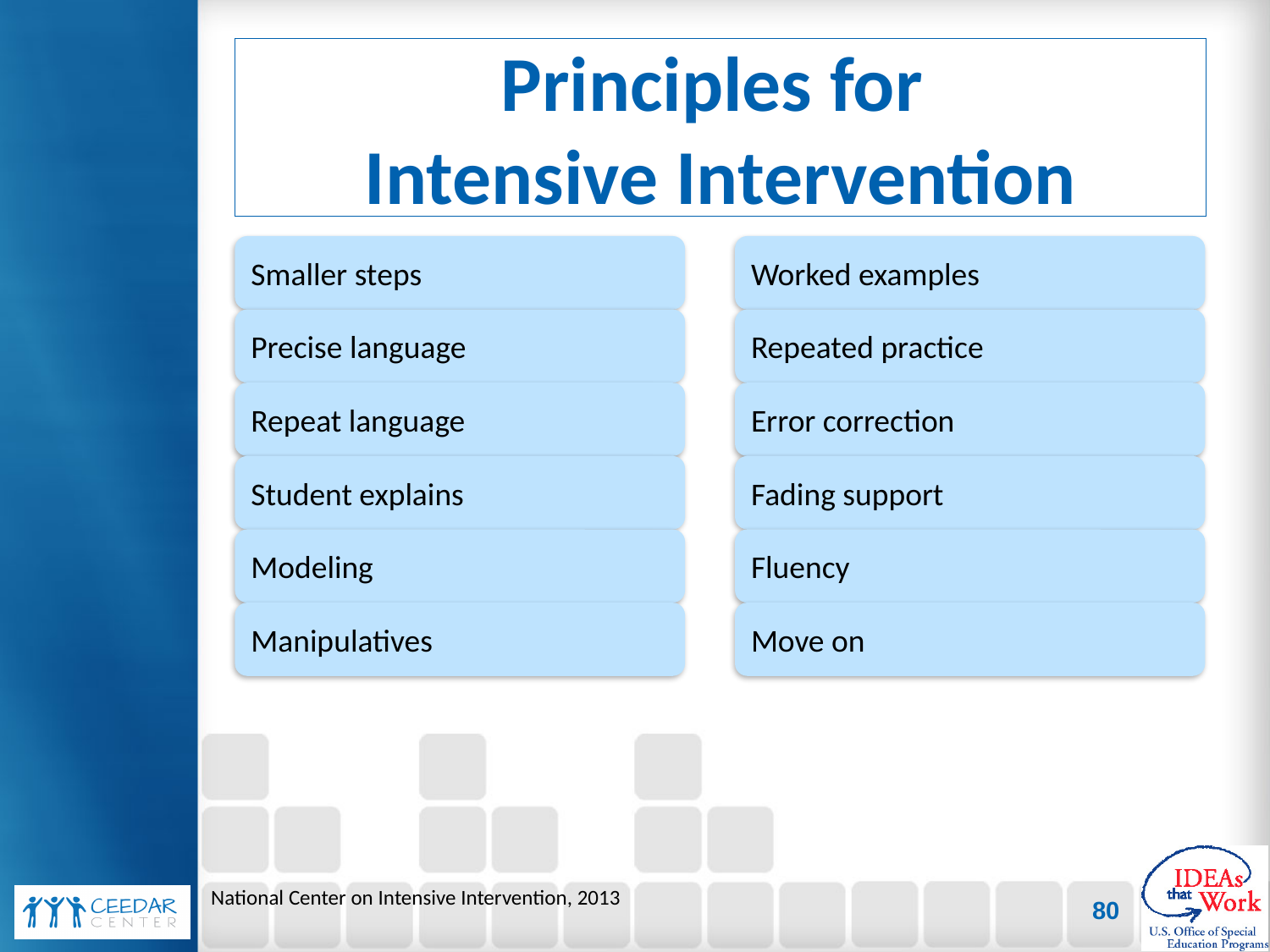

# Principles for Intensive Intervention
Smaller steps
Precise language
Repeat language
Student explains
Modeling
Manipulatives
Worked examples
Repeated practice
Error correction
Fading support
Fluency
Move on
National Center on Intensive Intervention, 2013
80